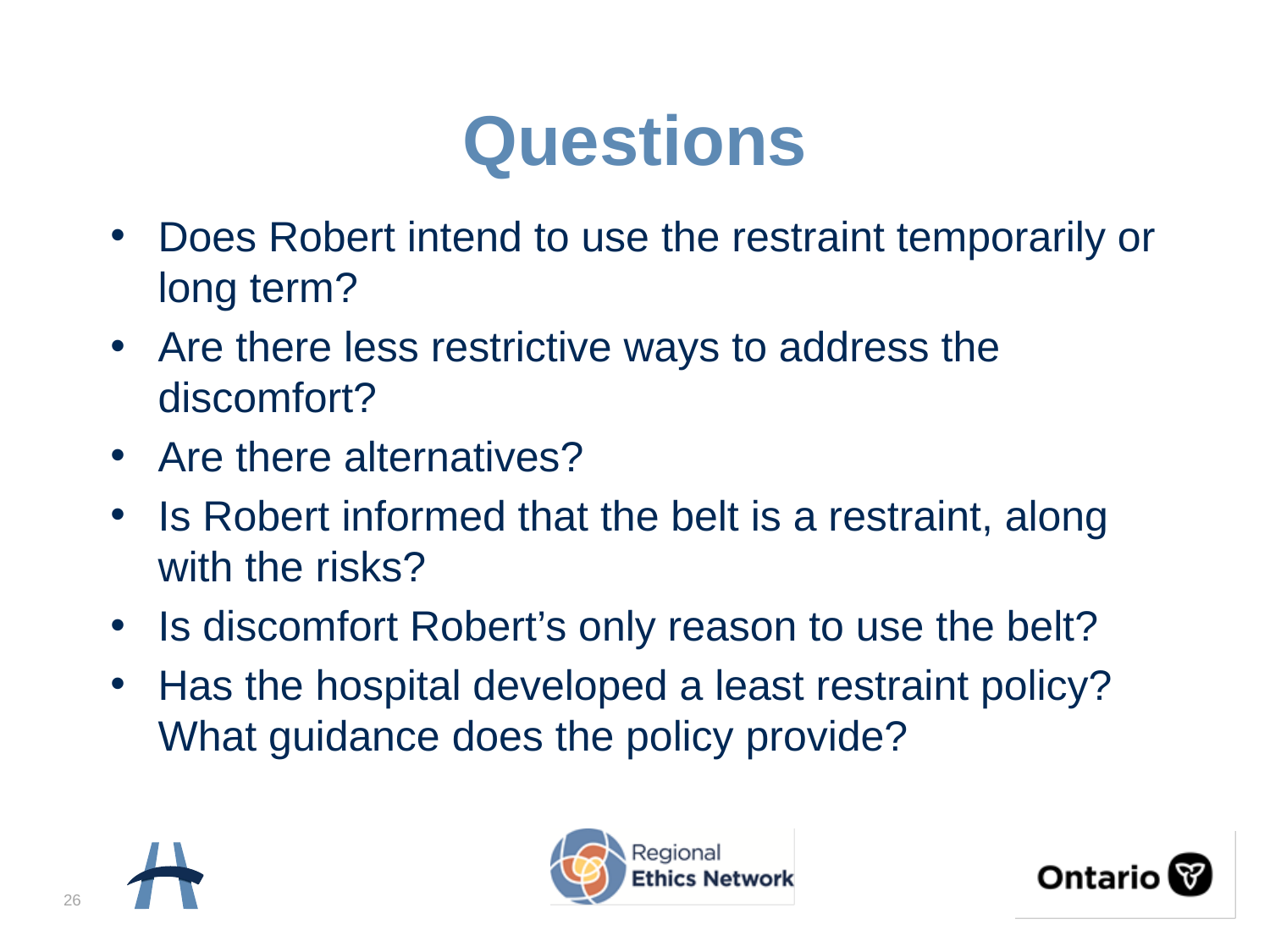

# Questions
Does Robert intend to use the restraint temporarily or long term?
Are there less restrictive ways to address the discomfort?
Are there alternatives?
Is Robert informed that the belt is a restraint, along with the risks?
Is discomfort Robert’s only reason to use the belt?
Has the hospital developed a least restraint policy? What guidance does the policy provide?
26